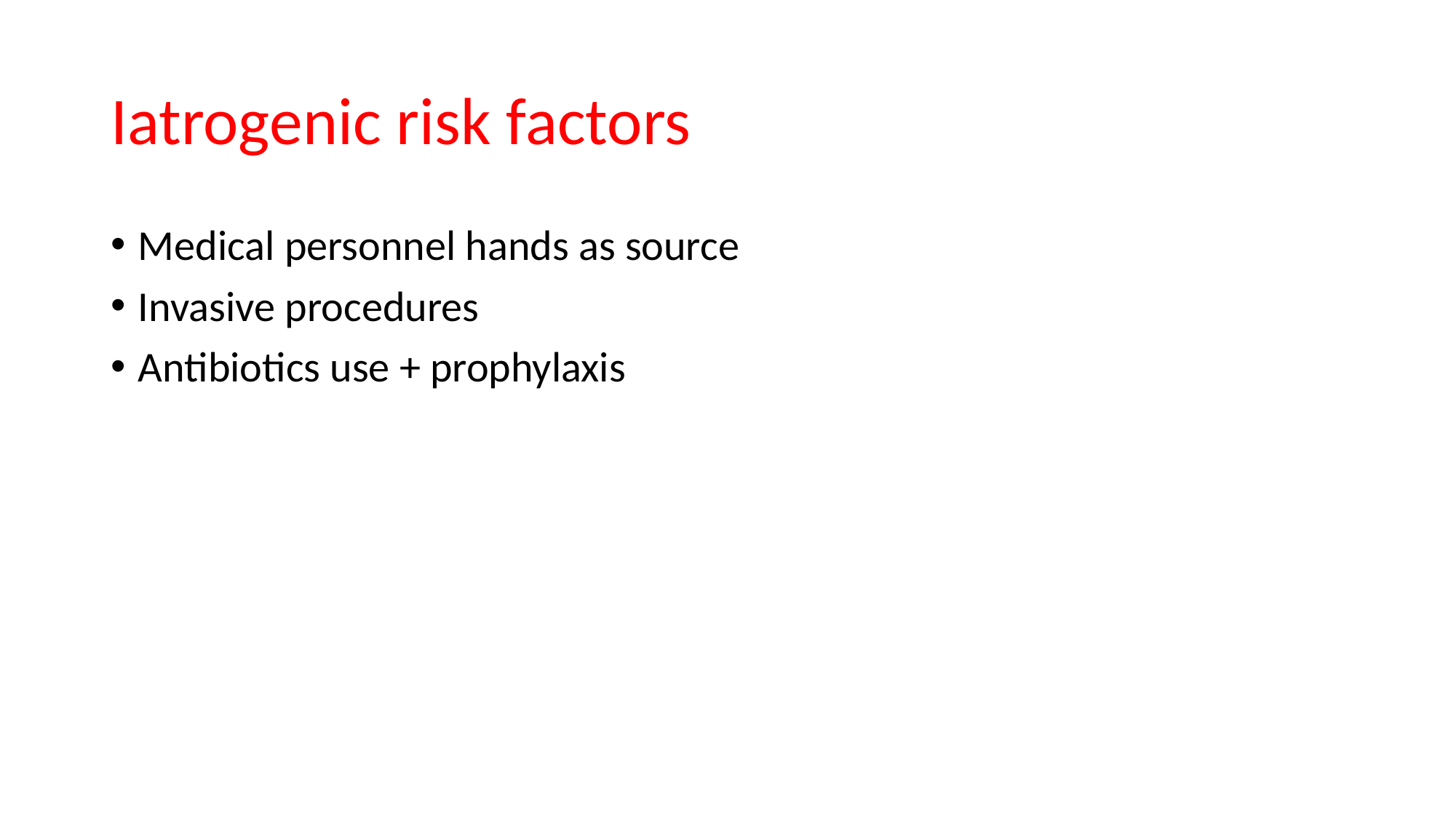

# Iatrogenic risk factors
Medical personnel hands as source
Invasive procedures
Antibiotics use + prophylaxis